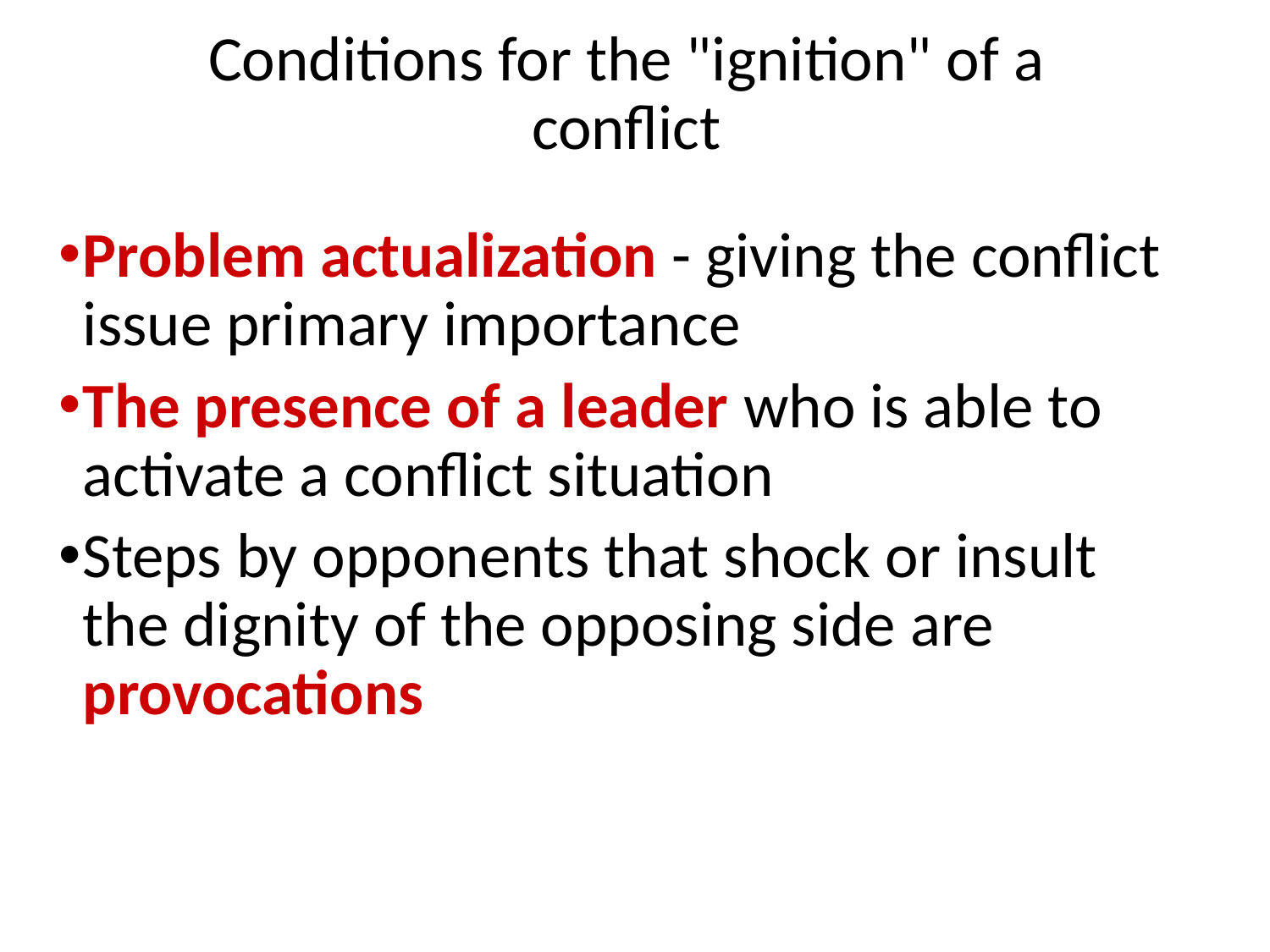

# Conditions for the "ignition" of a conflict
Problem actualization - giving the conflict issue primary importance
The presence of a leader who is able to activate a conflict situation
Steps by opponents that shock or insult the dignity of the opposing side are provocations